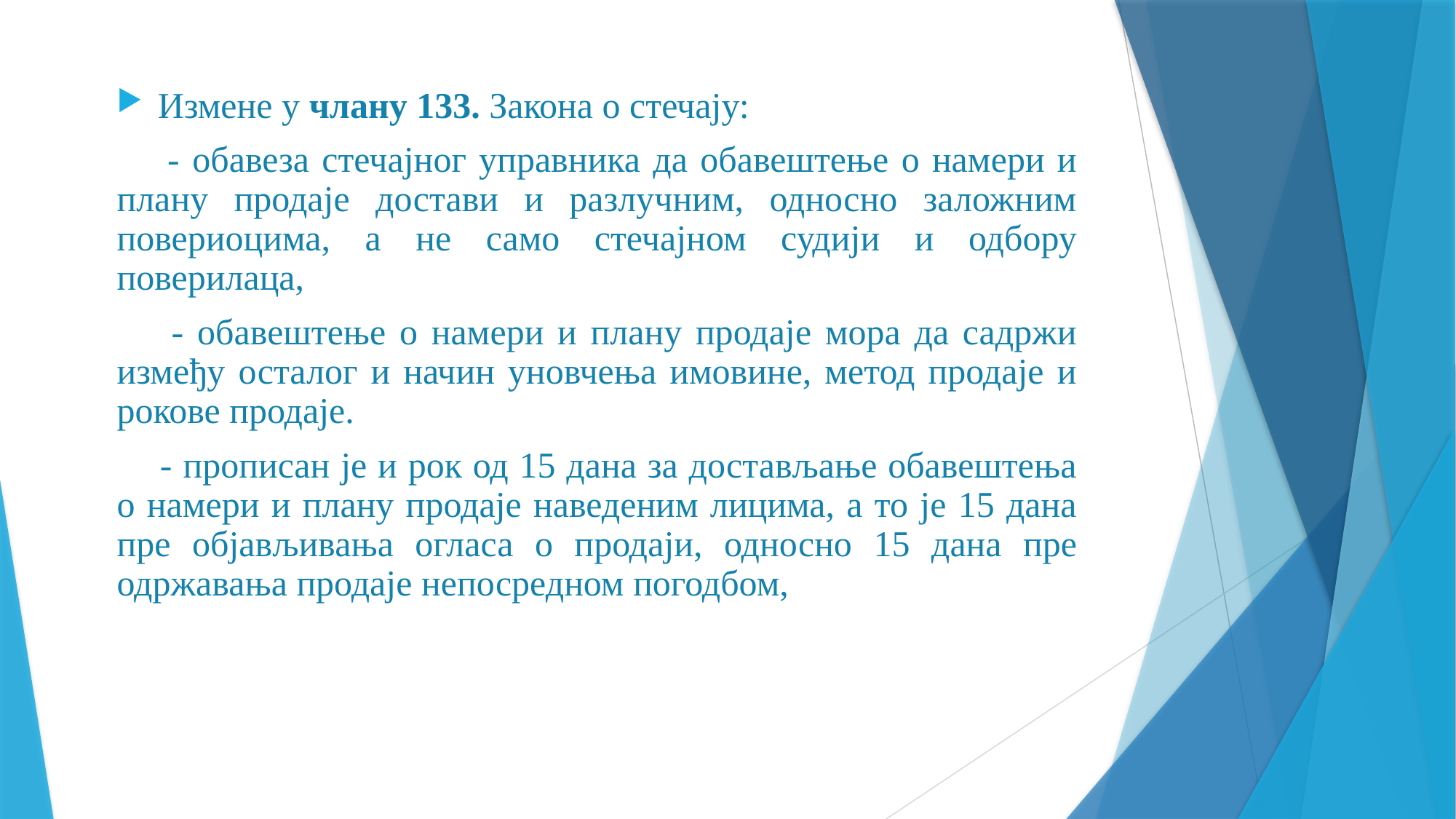

Измене у члану 133. Закона о стечају:
    - обавеза стечајног управника да обавештење о намери и плану продаје достави и разлучним, односно заложним повериоцима, а не само стечајном судији и одбору поверилаца,
    - обавештење о намери и плану продаје мора да садржи између осталог и начин уновчења имовине, метод продаје и рокове продаје.
    - прописан је и рок од 15 дана за достављање обавештења о намери и плану продаје наведеним лицима, а то је 15 дана пре објављивања огласа о продаји, односно 15 дана пре одржавања продаје непосредном погодбом,